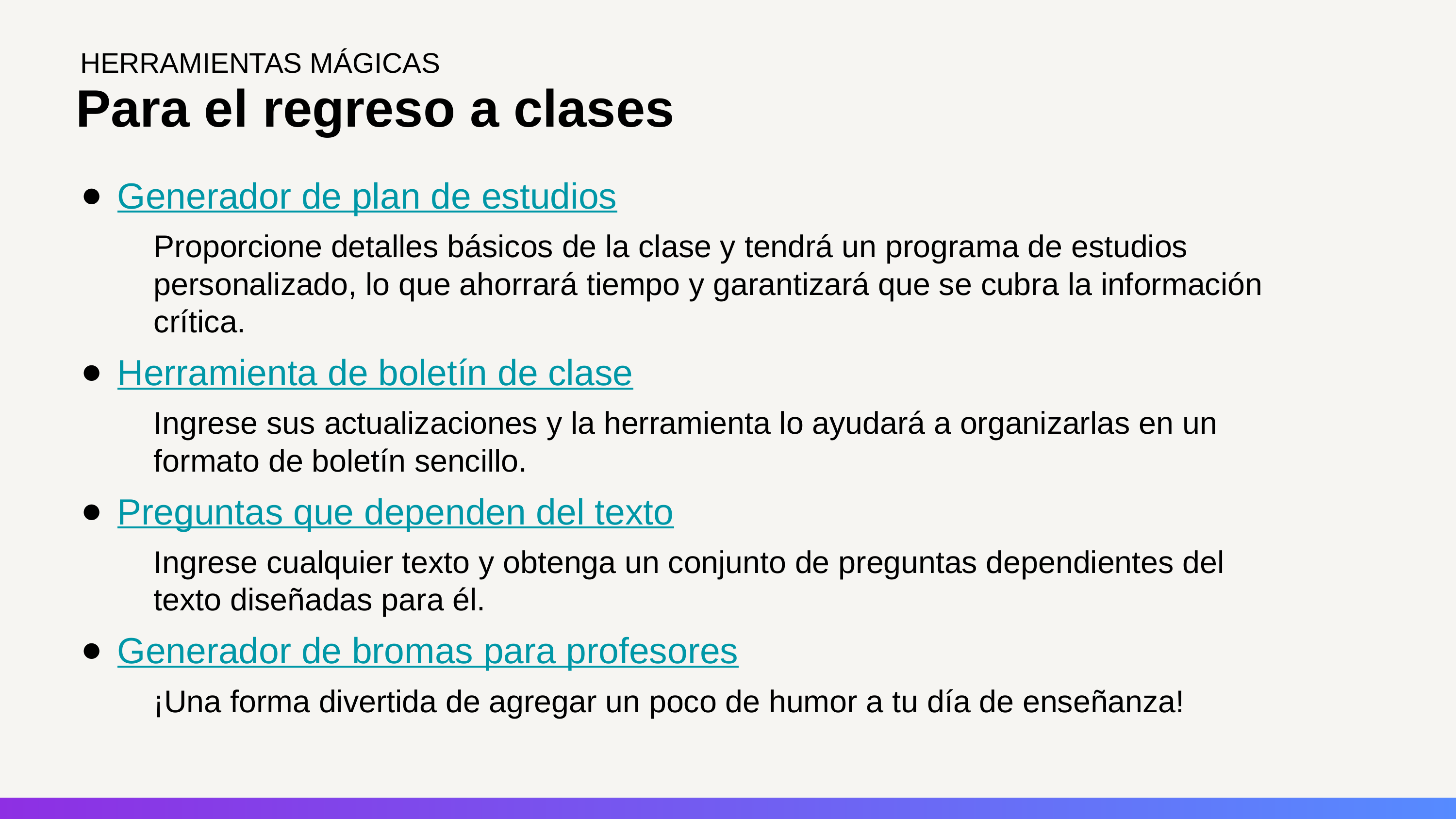

HERRAMIENTAS MÁGICAS

# Para el regreso a clases
Generador de plan de estudios
Proporcione detalles básicos de la clase y tendrá un programa de estudios personalizado, lo que ahorrará tiempo y garantizará que se cubra la información crítica.
Herramienta de boletín de clase
Ingrese sus actualizaciones y la herramienta lo ayudará a organizarlas en un formato de boletín sencillo.
Preguntas que dependen del texto
Ingrese cualquier texto y obtenga un conjunto de preguntas dependientes del texto diseñadas para él.
Generador de bromas para profesores
¡Una forma divertida de agregar un poco de humor a tu día de enseñanza!